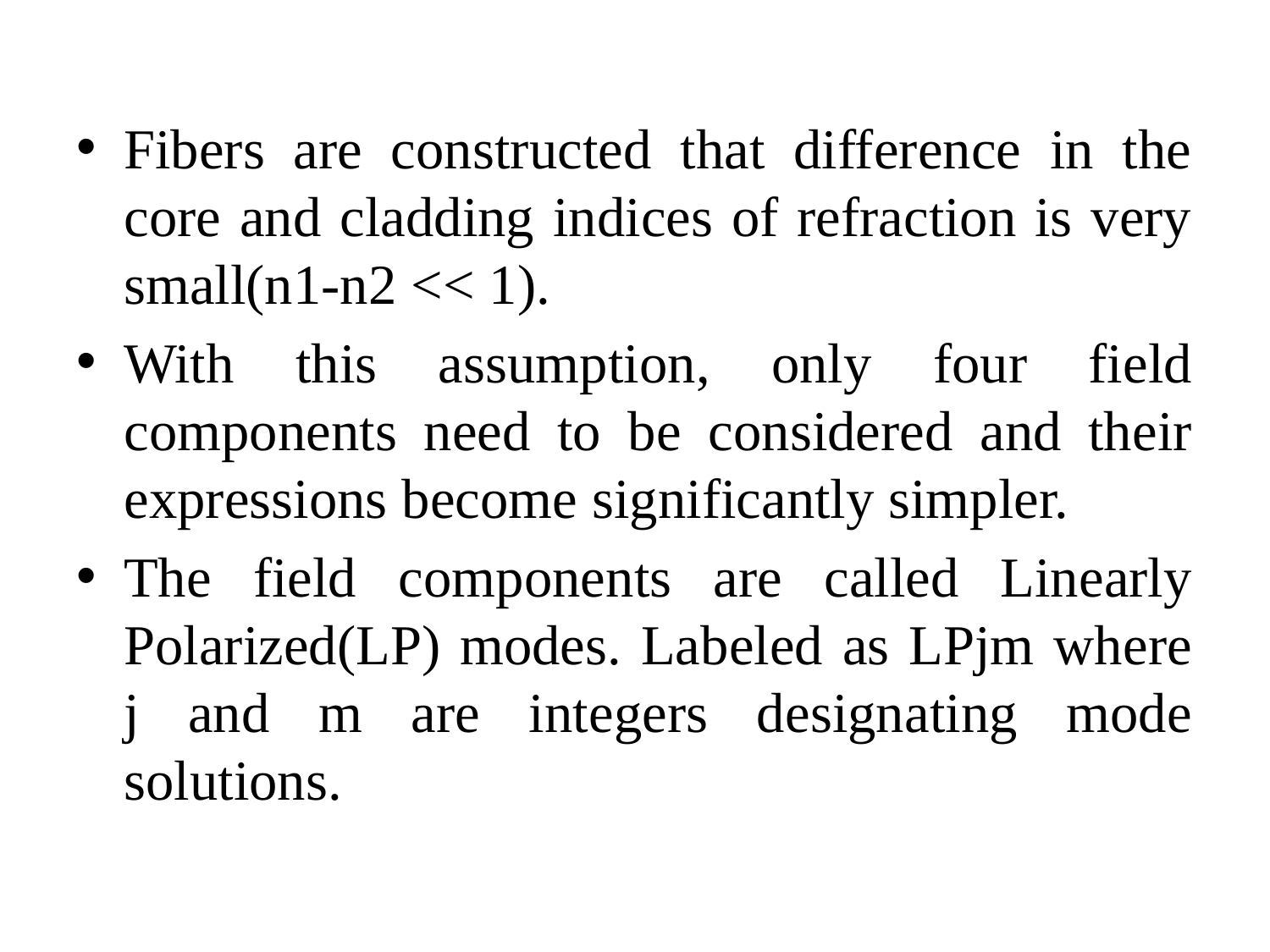

#
Fibers are constructed that difference in the core and cladding indices of refraction is very small(n1-n2 << 1).
With this assumption, only four field components need to be considered and their expressions become significantly simpler.
The field components are called Linearly Polarized(LP) modes. Labeled as LPjm where j and m are integers designating mode solutions.